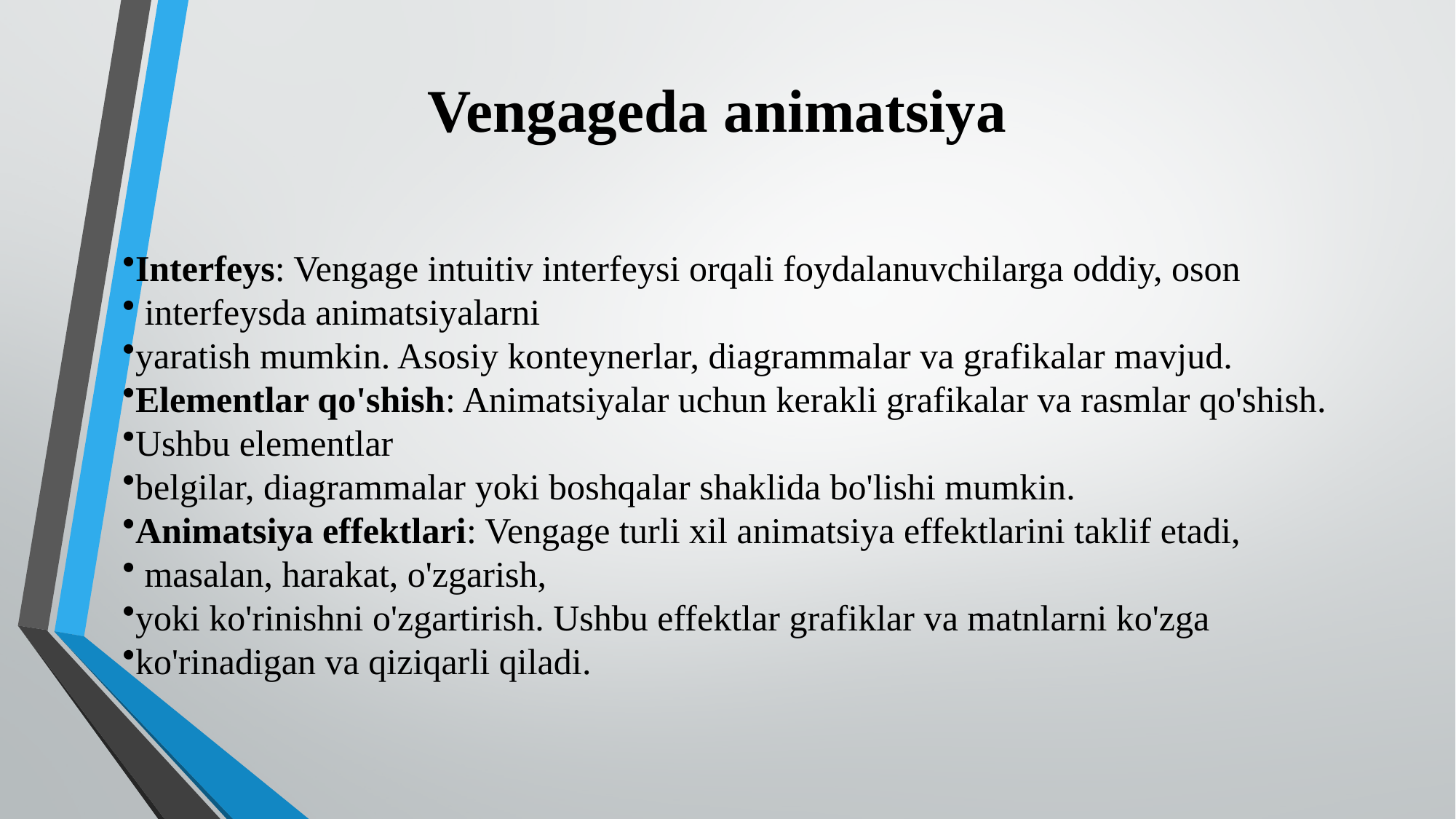

# Vengageda animatsiya
Interfeys: Vengage intuitiv interfeysi orqali foydalanuvchilarga oddiy, oson
 interfeysda animatsiyalarni
yaratish mumkin. Asosiy konteynerlar, diagrammalar va grafikalar mavjud.
Elementlar qo'shish: Animatsiyalar uchun kerakli grafikalar va rasmlar qo'shish.
Ushbu elementlar
belgilar, diagrammalar yoki boshqalar shaklida bo'lishi mumkin.
Animatsiya effektlari: Vengage turli xil animatsiya effektlarini taklif etadi,
 masalan, harakat, o'zgarish,
yoki ko'rinishni o'zgartirish. Ushbu effektlar grafiklar va matnlarni ko'zga
ko'rinadigan va qiziqarli qiladi.